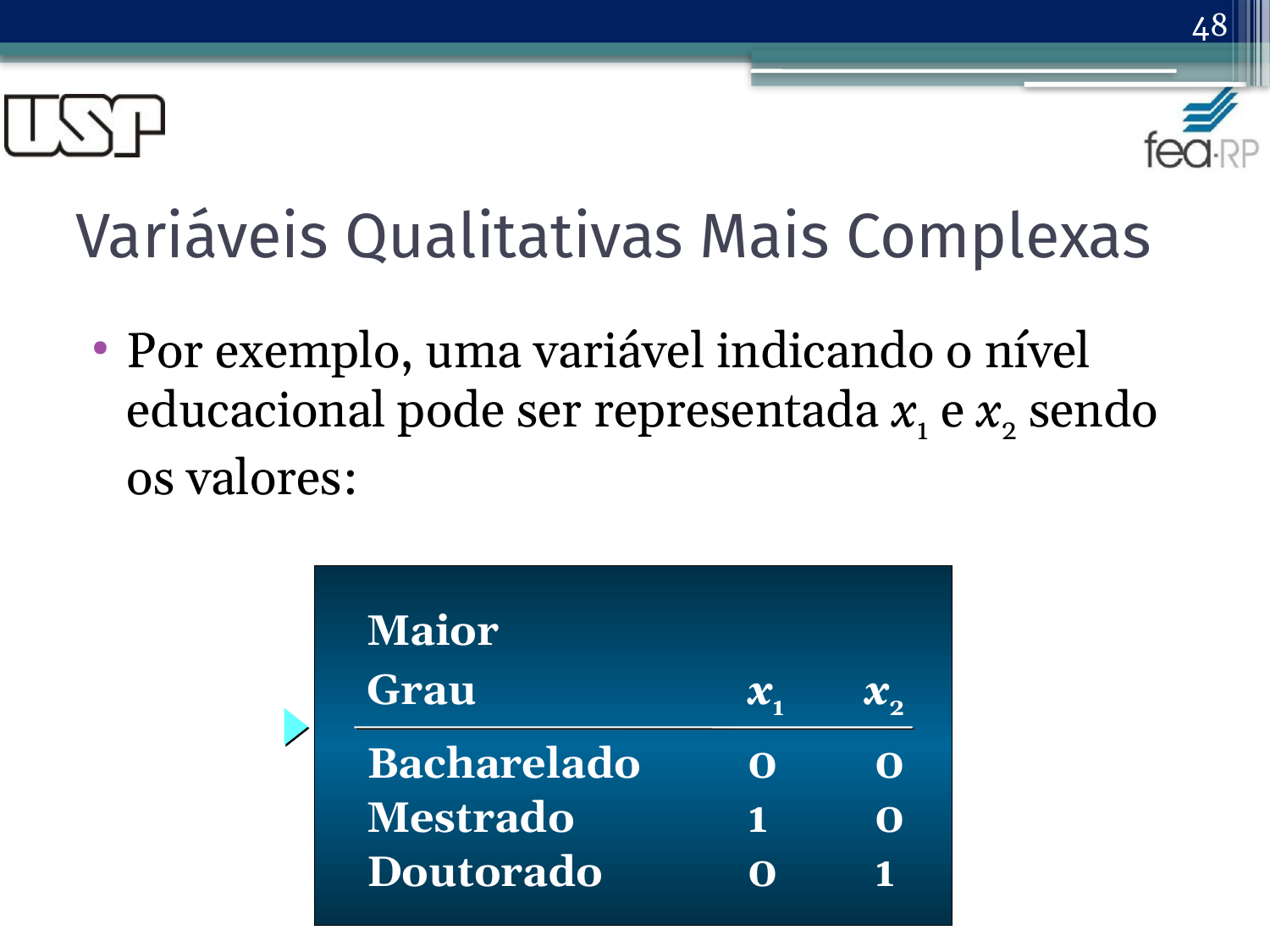

48
# Variáveis Qualitativas Mais Complexas
Por exemplo, uma variável indicando o nível educacional pode ser representada x1 e x2 sendo os valores:

Maior
Grau	           		x1             x2

Bacharelado	0	0	0
Mestrado		1	0
Doutorado		0	1